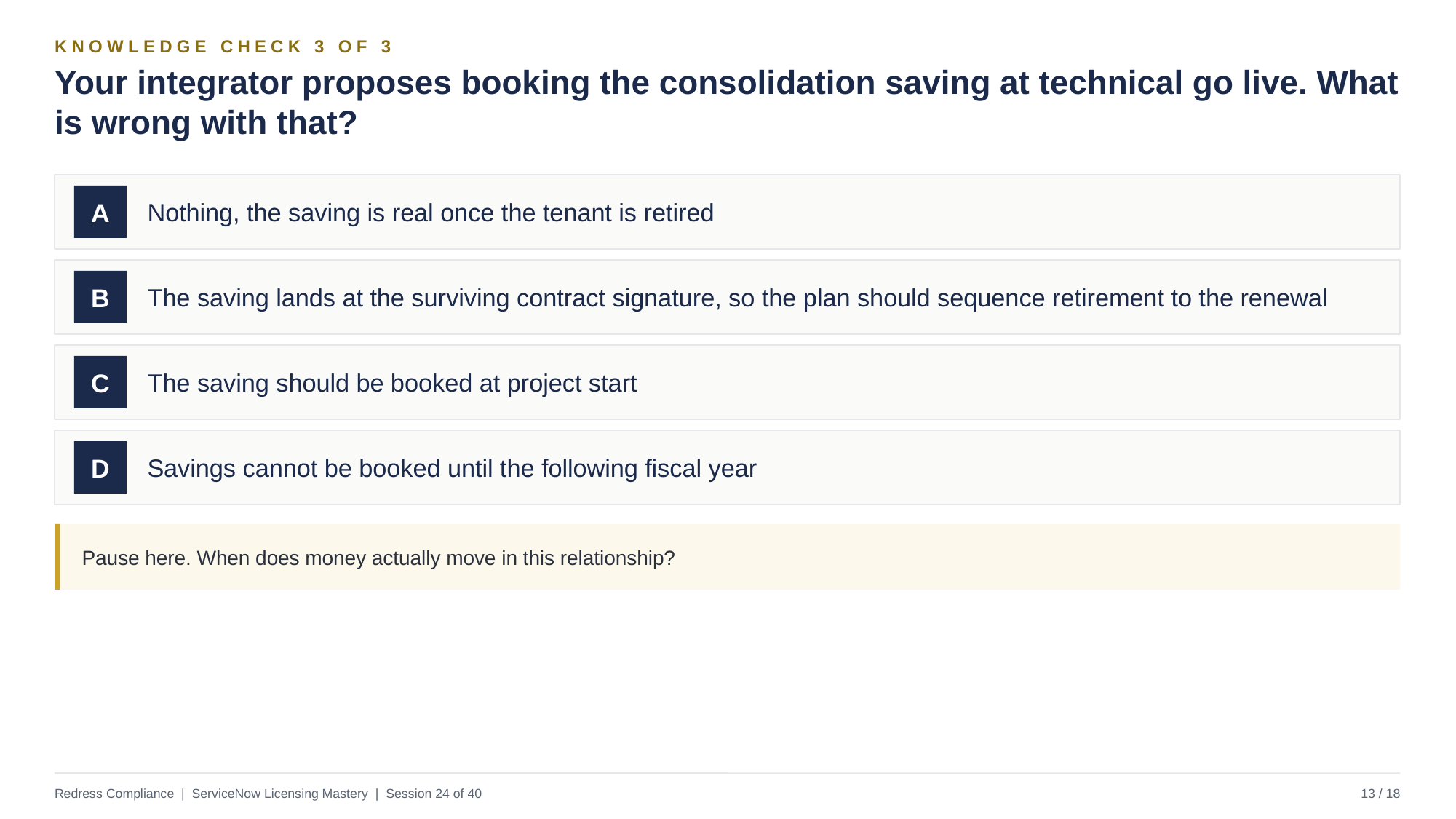

KNOWLEDGE CHECK 3 OF 3
Your integrator proposes booking the consolidation saving at technical go live. What is wrong with that?

Nothing, the saving is real once the tenant is retired

A

The saving lands at the surviving contract signature, so the plan should sequence retirement to the renewal

B

The saving should be booked at project start

C

Savings cannot be booked until the following fiscal year

D

Pause here. When does money actually move in this relationship?

Redress Compliance  |  ServiceNow Licensing Mastery  |  Session 24 of 40
13 / 18